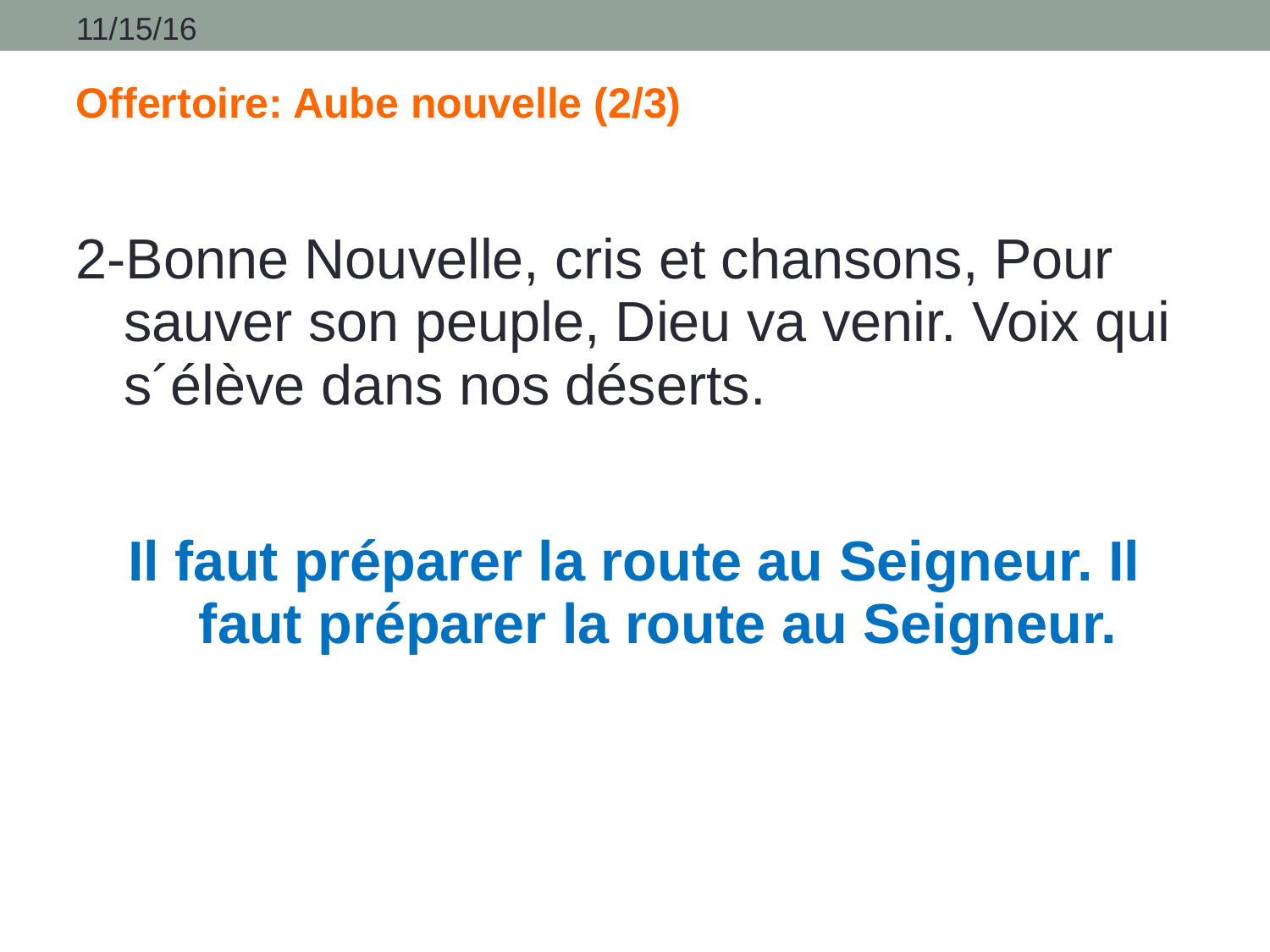

11/15/16
# Offertoire: Aube nouvelle (2/3)
2-Bonne Nouvelle, cris et chansons, Pour sauver son peuple, Dieu va venir. Voix qui s´élève dans nos déserts.

Il faut préparer la route au Seigneur. Il faut préparer la route au Seigneur.